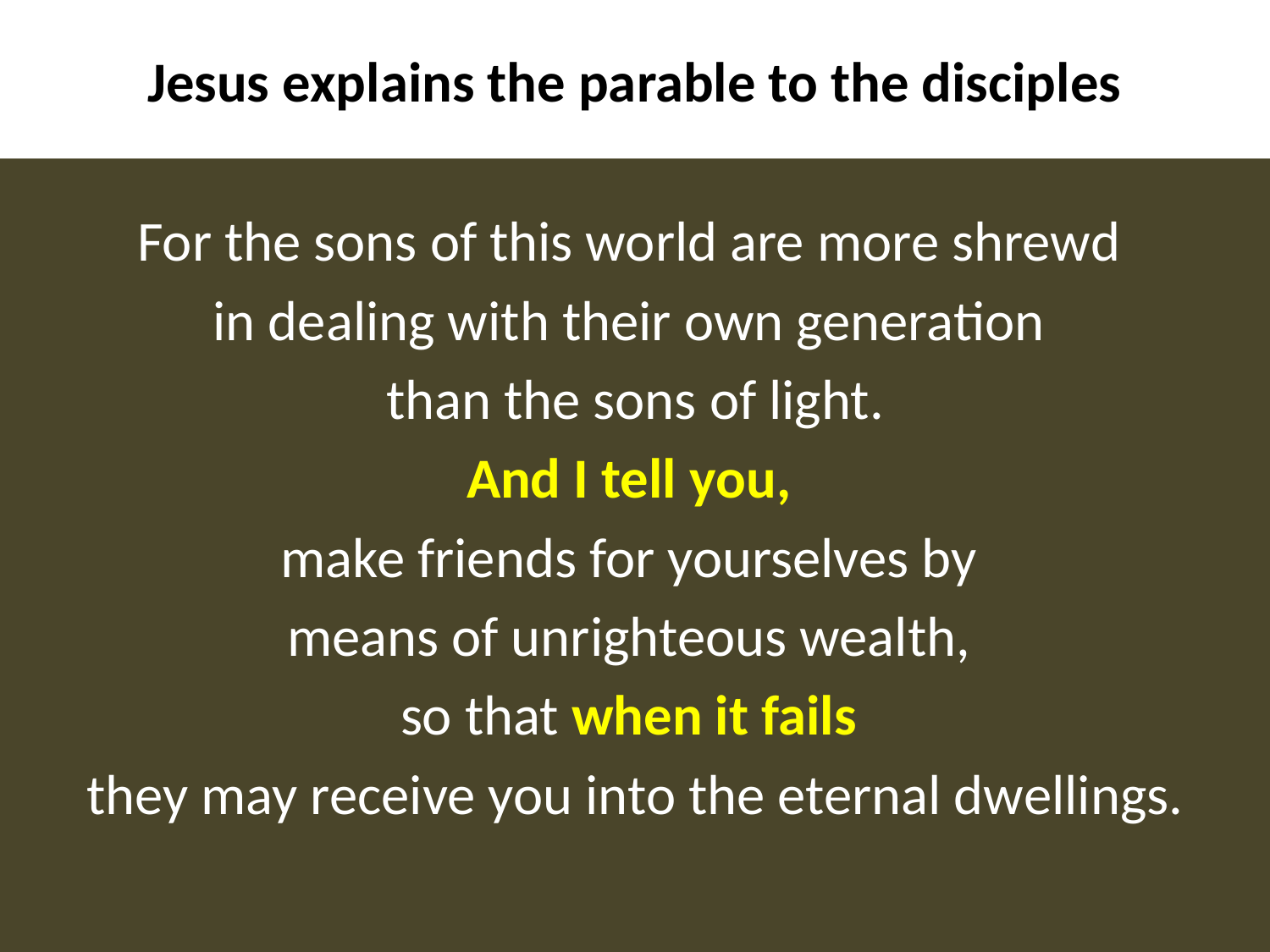

# Jesus explains the parable to the disciples
For the sons of this world are more shrewd
in dealing with their own generation
than the sons of light.
And I tell you,
make friends for yourselves by
means of unrighteous wealth,
so that when it fails
they may receive you into the eternal dwellings.